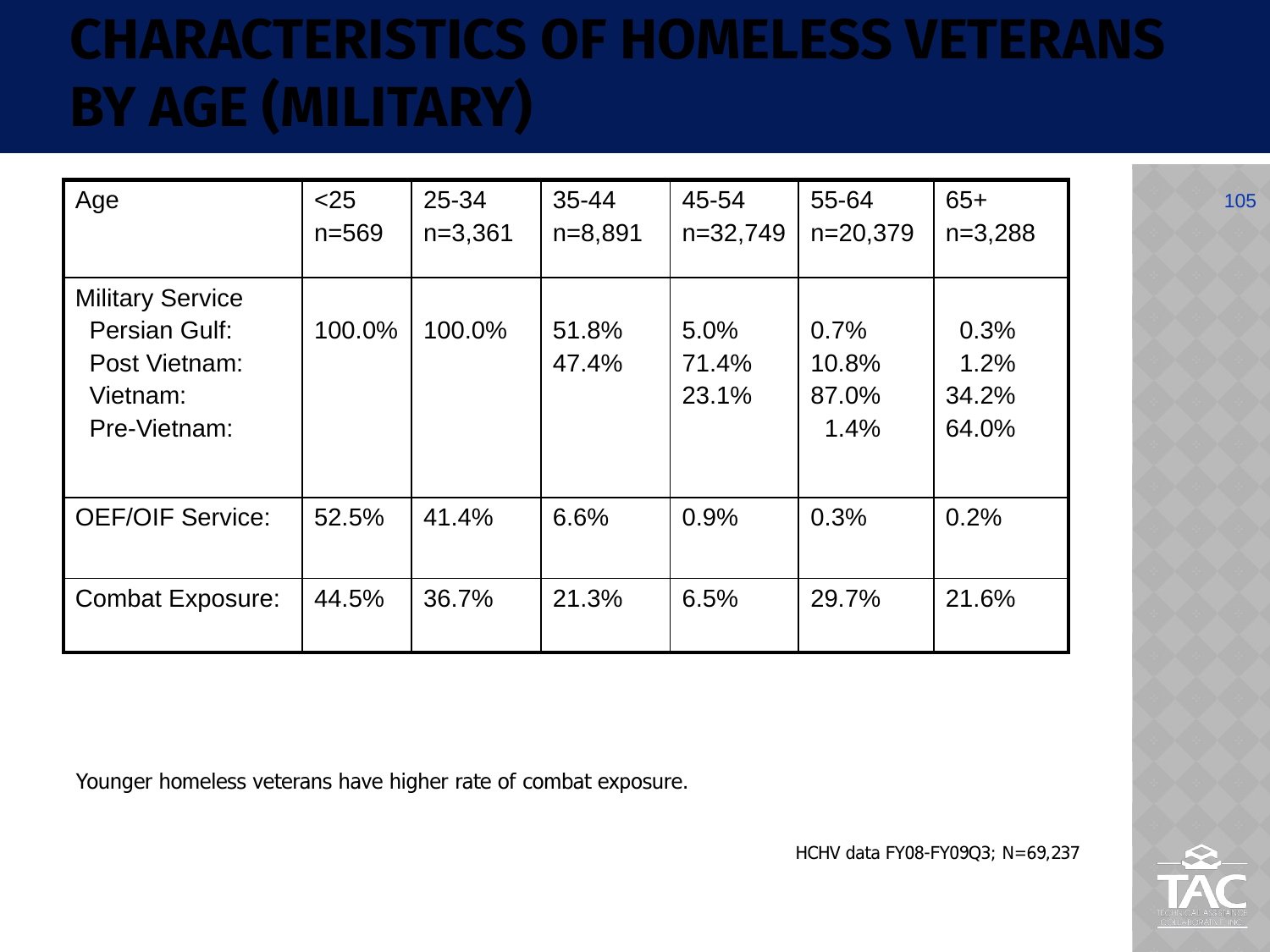

# Characteristics of Homeless Veterans by Age (Military)
| Age | <25 n=569 | 25-34 n=3,361 | 35-44 n=8,891 | 45-54 n=32,749 | 55-64 n=20,379 | 65+ n=3,288 |
| --- | --- | --- | --- | --- | --- | --- |
| Military Service Persian Gulf: Post Vietnam: Vietnam: Pre-Vietnam: | 100.0% | 100.0% | 51.8% 47.4% | 5.0% 71.4% 23.1% | 0.7% 10.8% 87.0% 1.4% | 0.3% 1.2% 34.2% 64.0% |
| OEF/OIF Service: | 52.5% | 41.4% | 6.6% | 0.9% | 0.3% | 0.2% |
| Combat Exposure: | 44.5% | 36.7% | 21.3% | 6.5% | 29.7% | 21.6% |
105

Younger homeless veterans have higher rate of combat exposure.

HCHV data FY08-FY09Q3; N=69,237